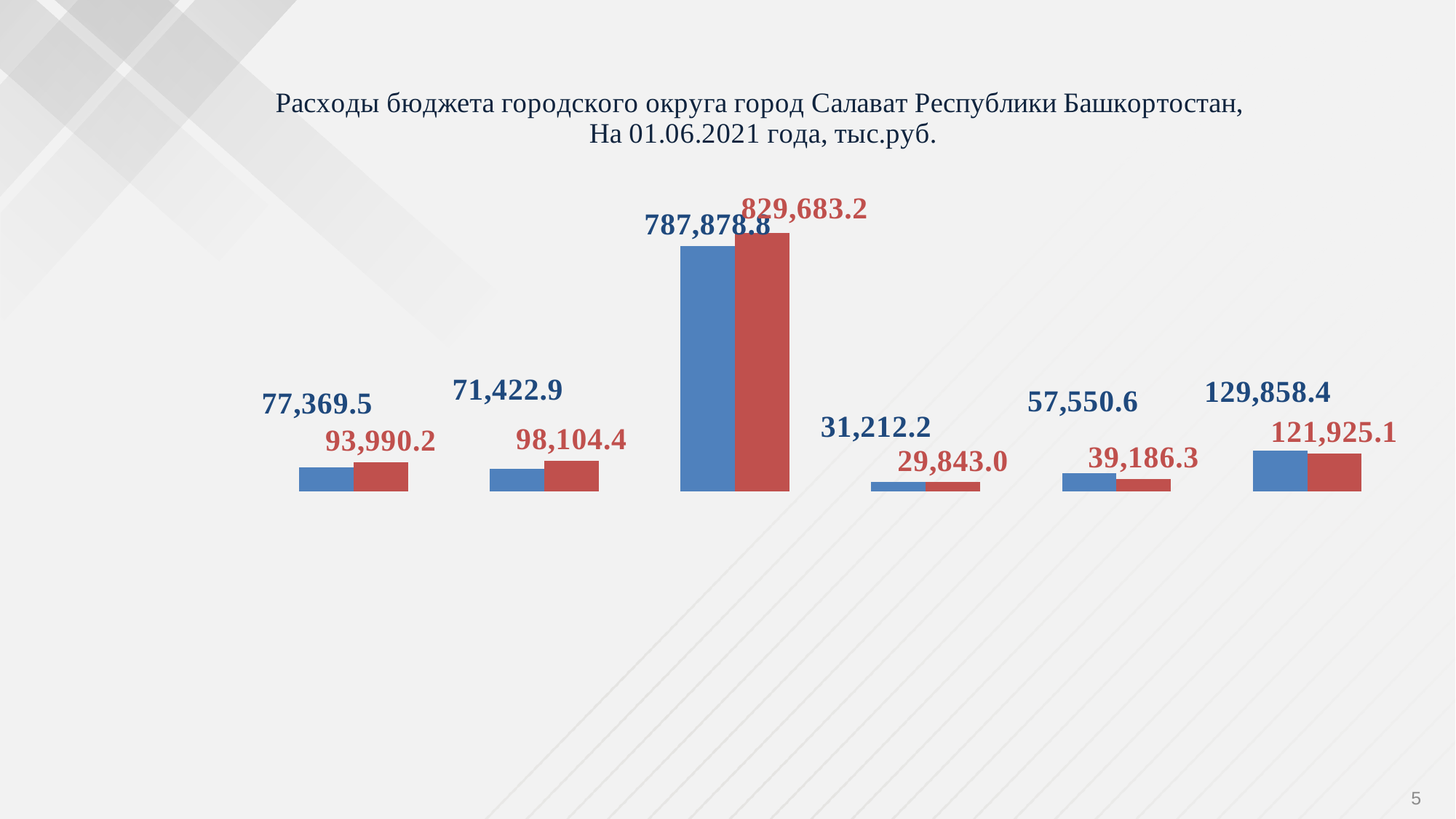

### Chart: Расходы бюджета городского округа город Салават Республики Башкортостан,
На 01.06.2021 года, тыс.руб.

| Category | на 01.06.2021г. | на 01.06.2020г. |
|---|---|---|
| Национальная экономика | 77369.54 | 93990.2 |
| Жилищно-коммунальное хозяйство | 71422.92 | 98104.4 |
| Образование | 787878.79 | 829683.2 |
| Культура, кинематография | 31212.22 | 29843.0 |
| Физическая культура и спорт | 57550.55 | 39186.3 |
| Иные расходы  | 129858.35 | 121925.1 |
5